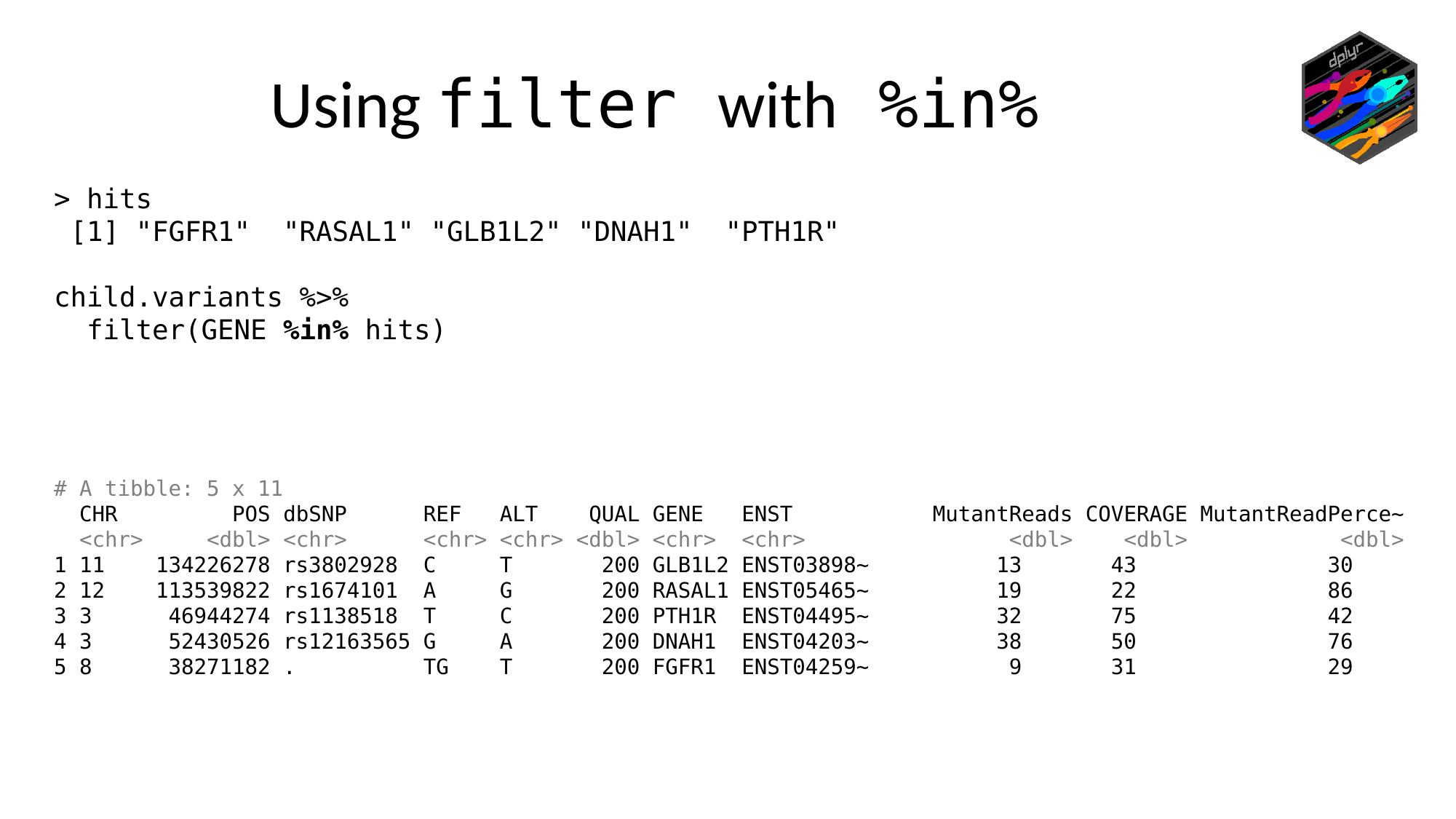

Using filter with %in%
> hits
 [1] "FGFR1"  "RASAL1" "GLB1L2" "DNAH1"  "PTH1R"

child.variants %>%
  filter(GENE %in% hits)
# A tibble: 5 x 11
  CHR         POS dbSNP      REF   ALT    QUAL GENE   ENST           MutantReads COVERAGE MutantReadPerce~
  <chr>     <dbl> <chr>      <chr> <chr> <dbl> <chr>  <chr>                <dbl>    <dbl>            <dbl>
1 11    134226278 rs3802928  C     T       200 GLB1L2 ENST03898~          13       43               30
2 12    113539822 rs1674101  A     G       200 RASAL1 ENST05465~          19       22               86
3 3      46944274 rs1138518  T     C       200 PTH1R  ENST04495~          32       75               42
4 3      52430526 rs12163565 G     A       200 DNAH1  ENST04203~          38       50               76
5 8      38271182 .          TG    T       200 FGFR1  ENST04259~           9       31               29